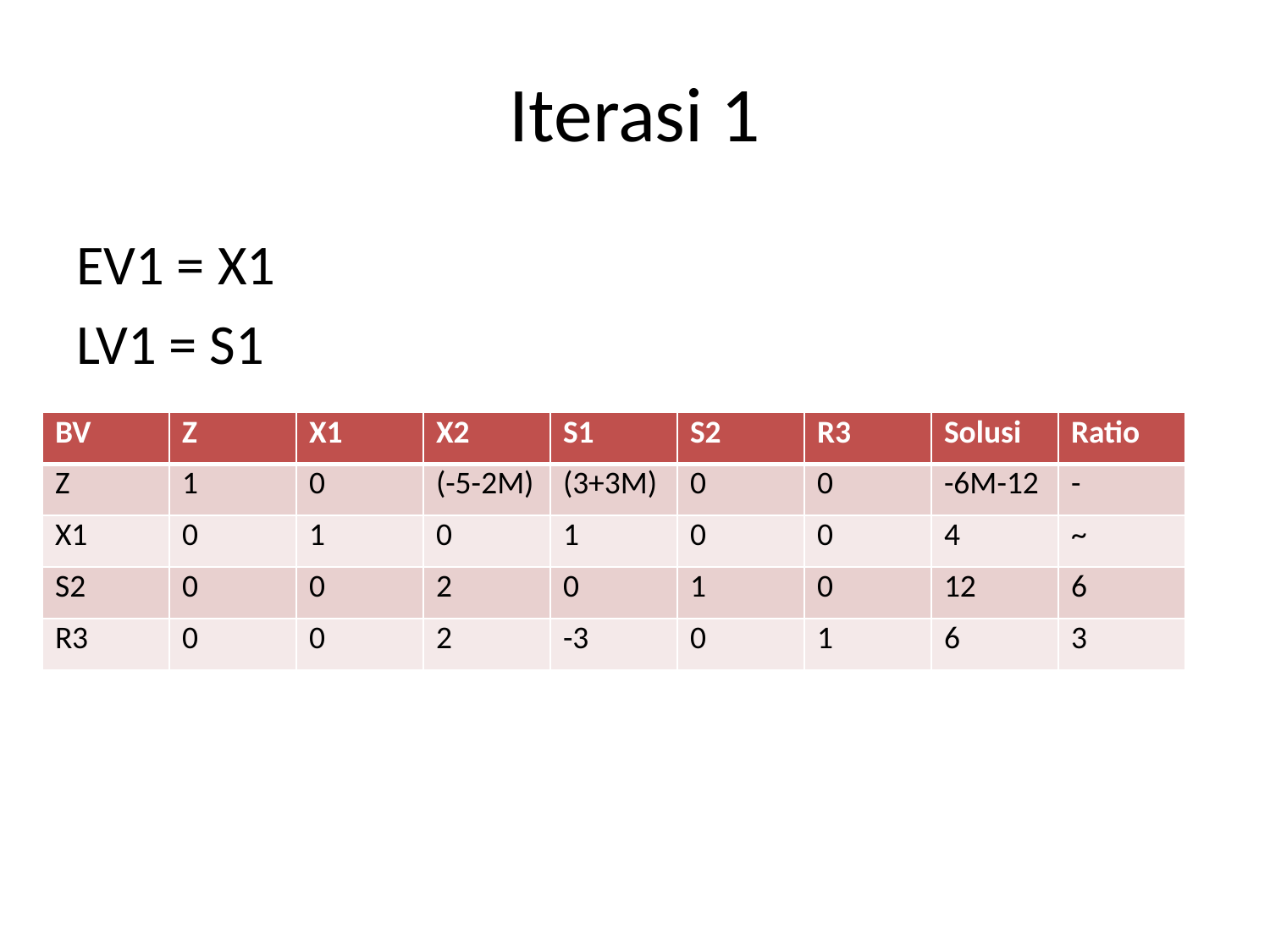

# Iterasi 1
EV1 = X1
LV1 = S1

| BV | Z | X1 | X2 | S1 | S2 | R3 | Solusi | Ratio |
| --- | --- | --- | --- | --- | --- | --- | --- | --- |
| Z | 1 | 0 | (-5-2M) | (3+3M) | 0 | 0 | -6M-12 | - |
| X1 | 0 | 1 | 0 | 1 | 0 | 0 | 4 | ~ |
| S2 | 0 | 0 | 2 | 0 | 1 | 0 | 12 | 6 |
| R3 | 0 | 0 | 2 | -3 | 0 | 1 | 6 | 3 |